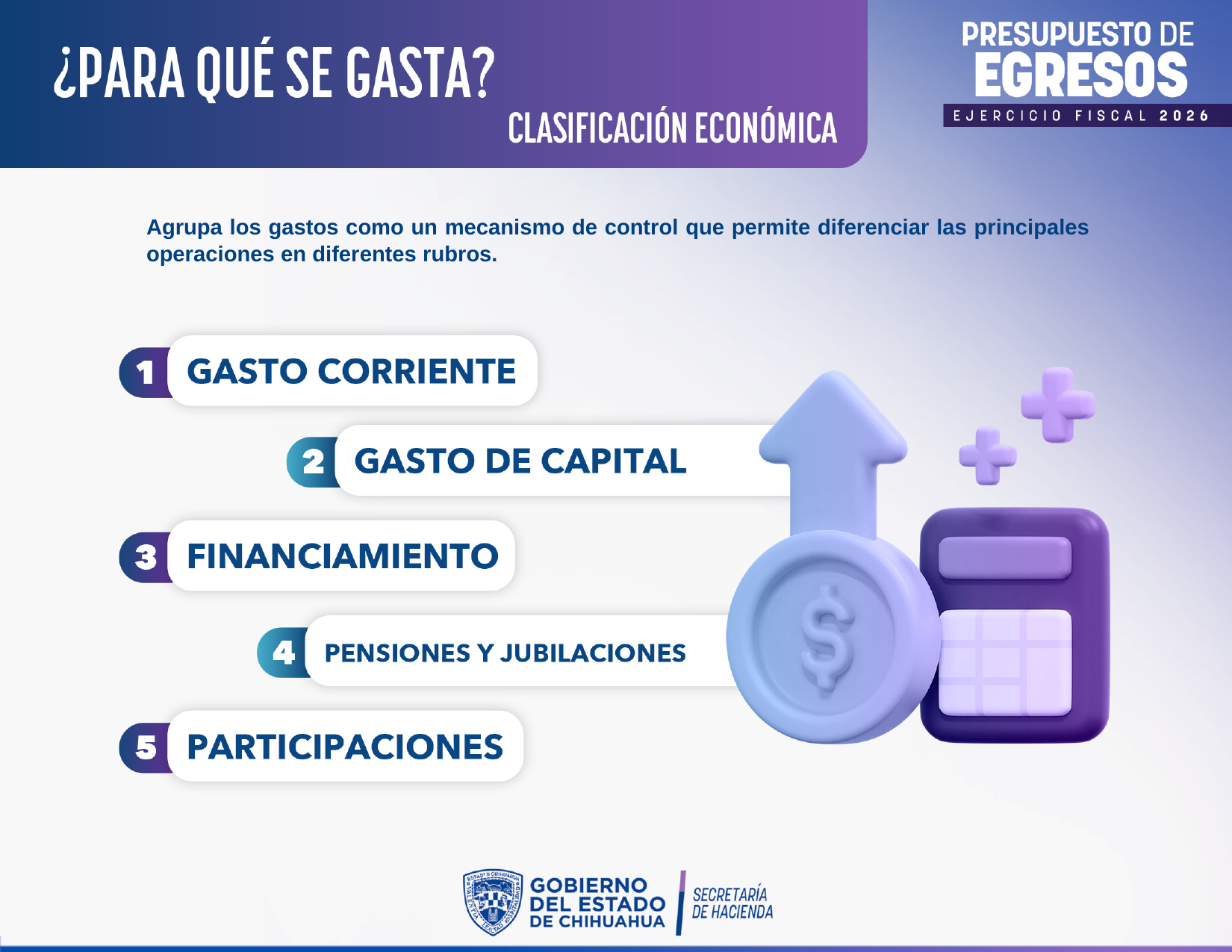

Agrupa los gastos como un mecanismo de control que permite diferenciar las principales operaciones en diferentes rubros.